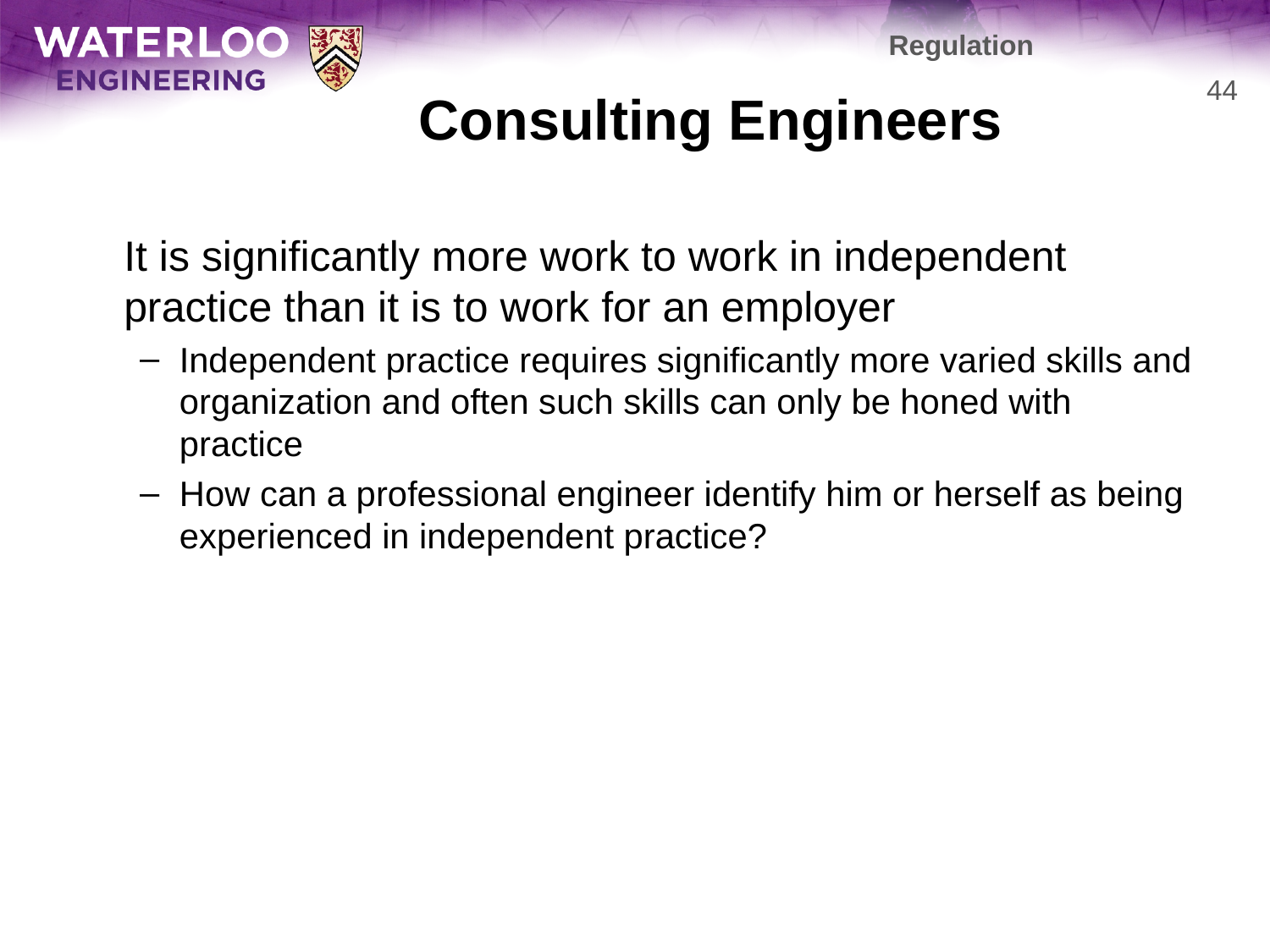

Regulation
# Consulting Engineers
44
	It is significantly more work to work in independent practice than it is to work for an employer
Independent practice requires significantly more varied skills and organization and often such skills can only be honed with practice
How can a professional engineer identify him or herself as being experienced in independent practice?